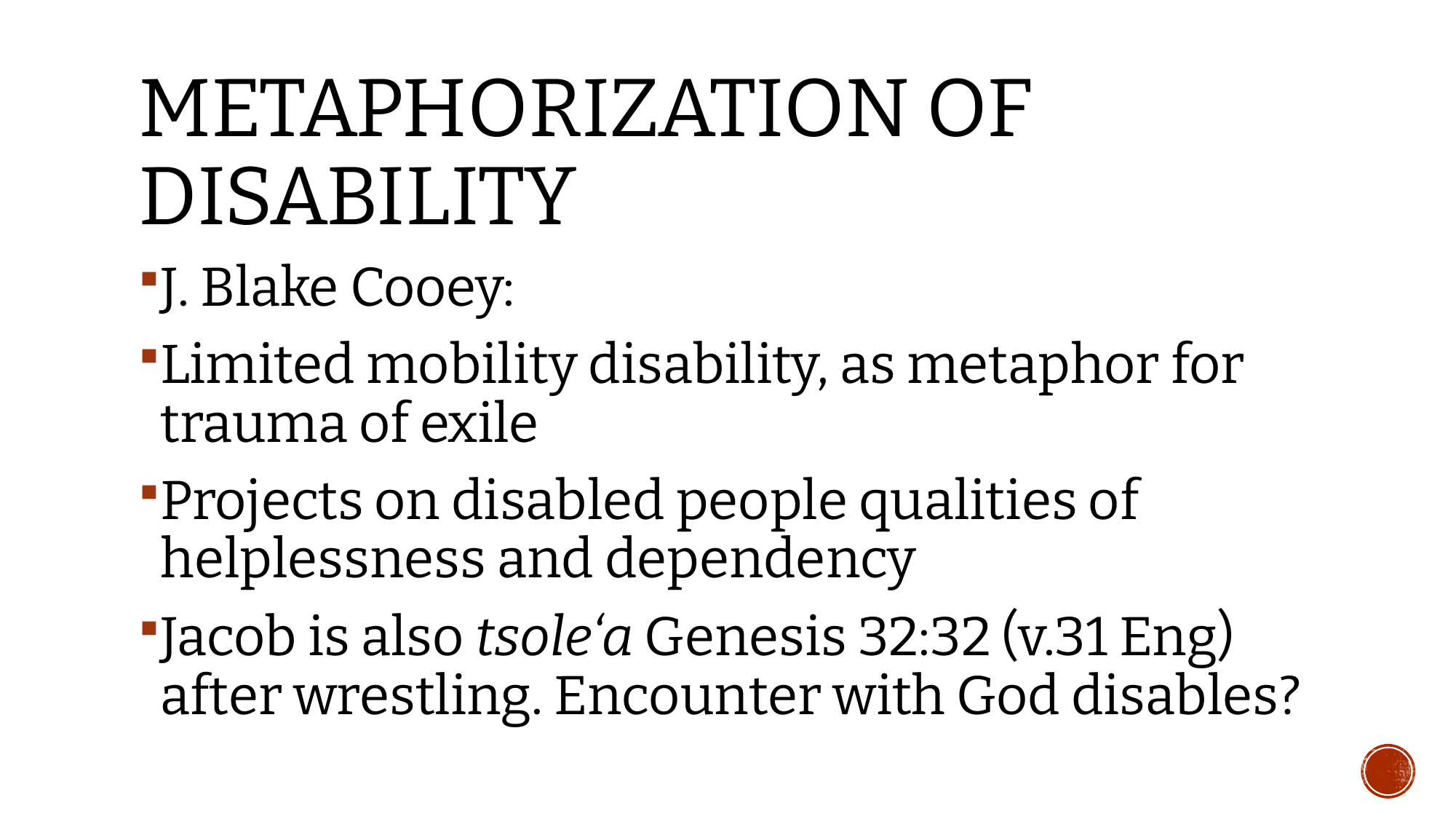

# Metaphorization of disability
J. Blake Cooey:
Limited mobility disability, as metaphor for trauma of exile
Projects on disabled people qualities of helplessness and dependency
Jacob is also tsole‘a Genesis 32:32 (v.31 Eng) after wrestling. Encounter with God disables?